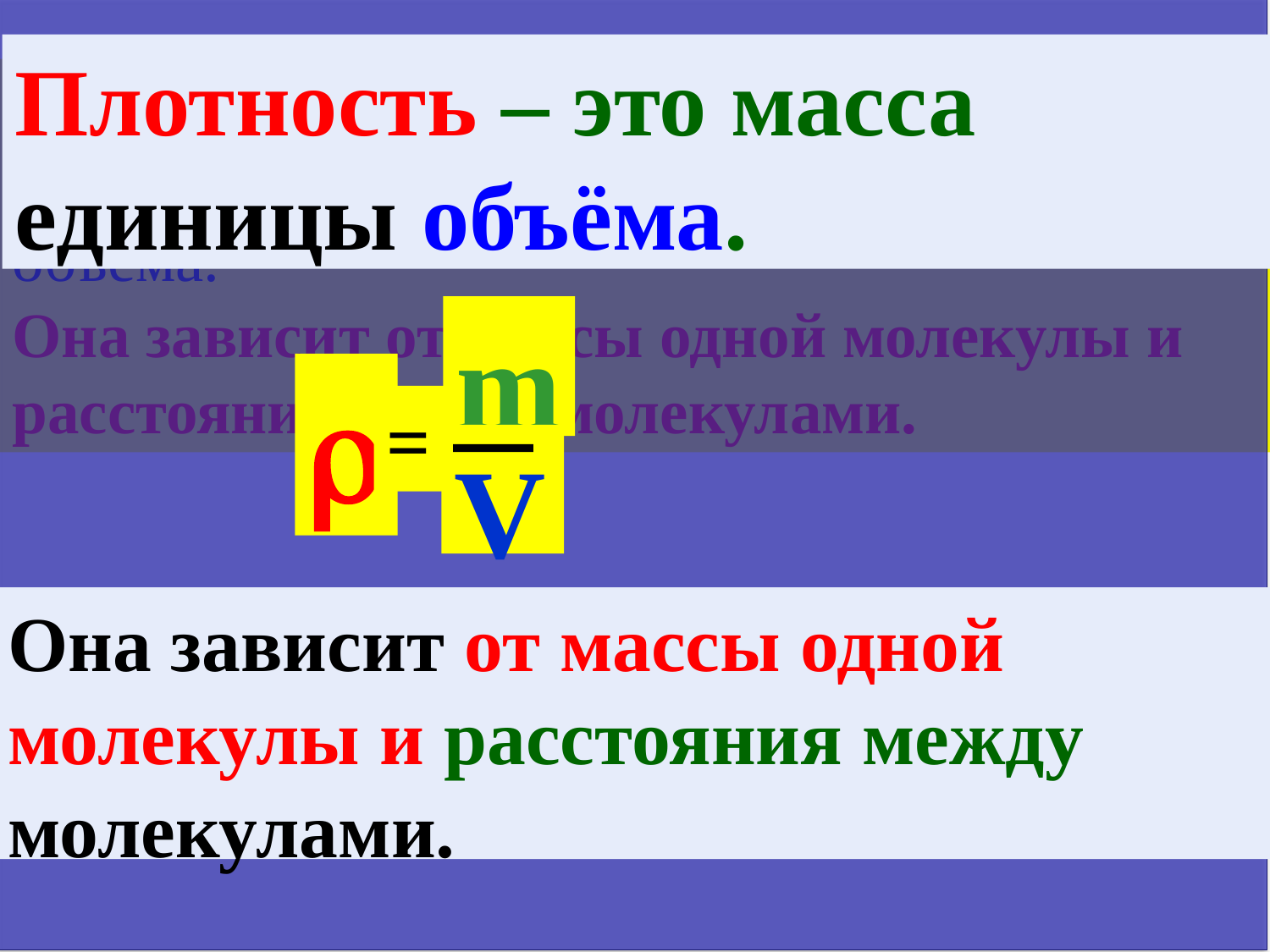

Плотность – это масса единицы объёма.

Она зависит от массы одной молекулы и расстояния между молекулами.

m
ρ
=
V

 плотность – скалярная физическая величина, характеризующая массу в единице объёма.
Она зависит от массы одной молекулы и расстояния между молекулами.